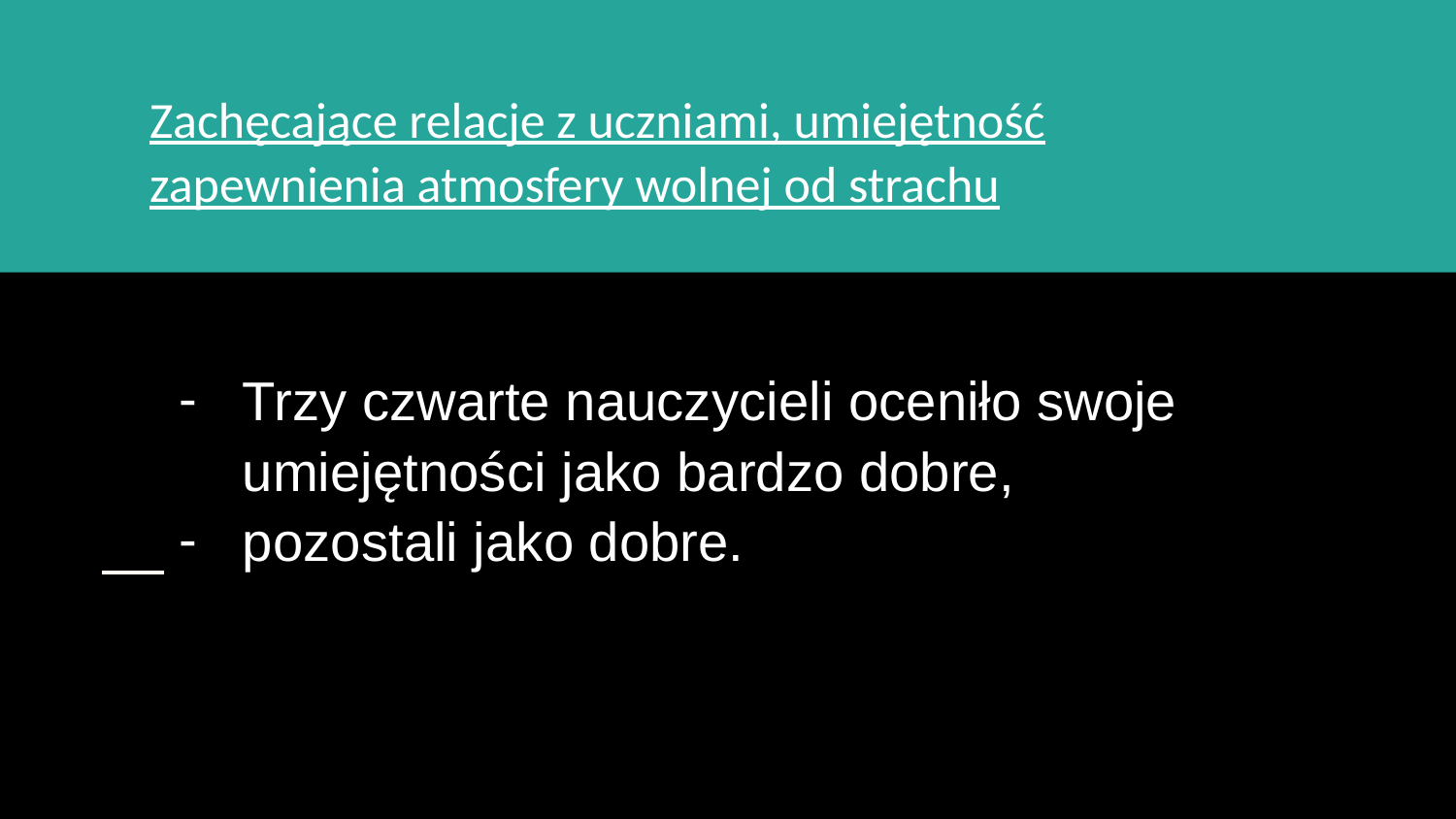

Zachęcające relacje z uczniami, umiejętność zapewnienia atmosfery wolnej od strachu

# Trzy czwarte nauczycieli oceniło swoje umiejętności jako bardzo dobre,
pozostali jako dobre.